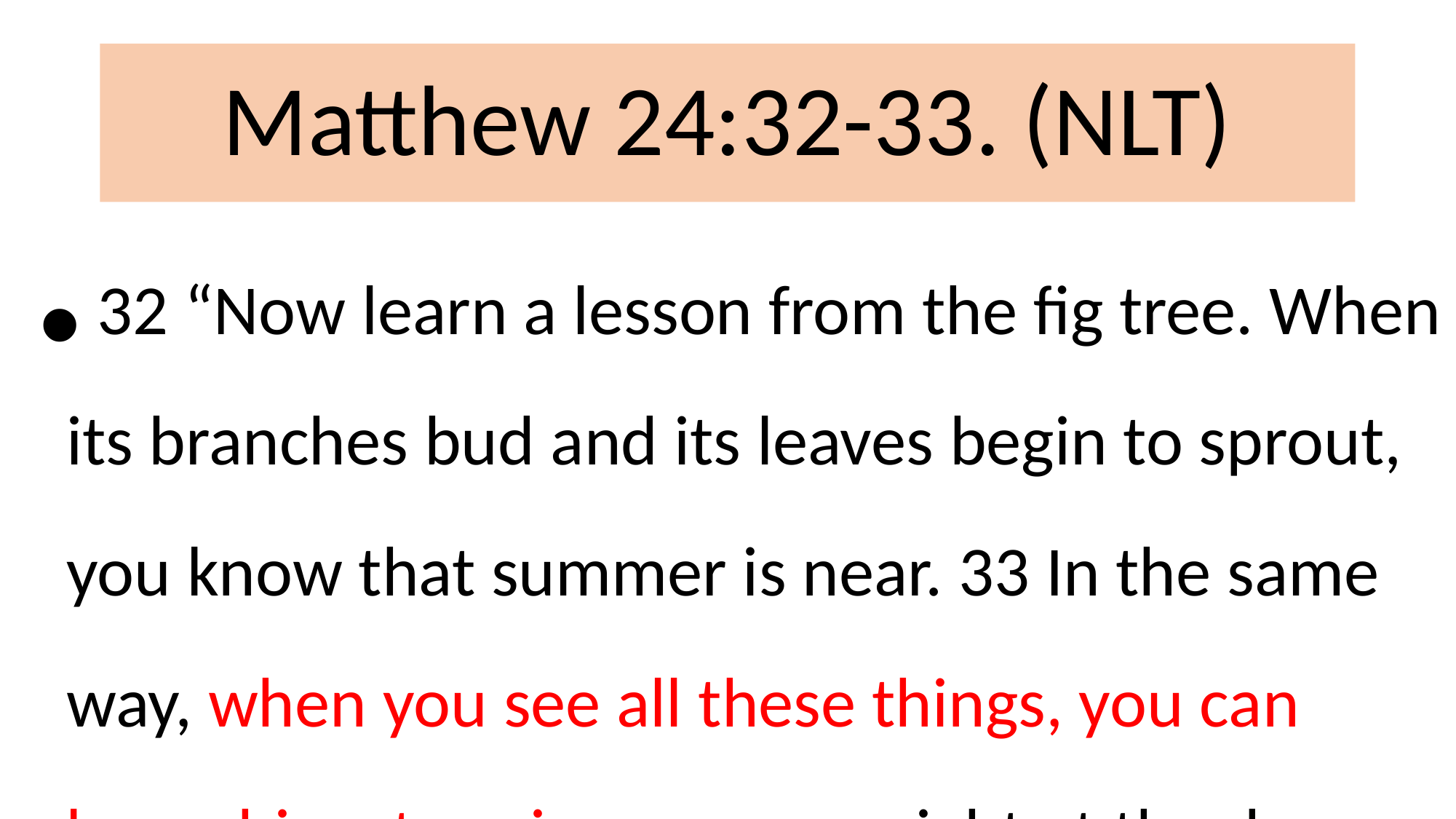

# Matthew 24:32-33. (NLT)
 32 “Now learn a lesson from the fig tree. When its branches bud and its leaves begin to sprout, you know that summer is near. 33 In the same way, when you see all these things, you can know his return is very near, right at the door.